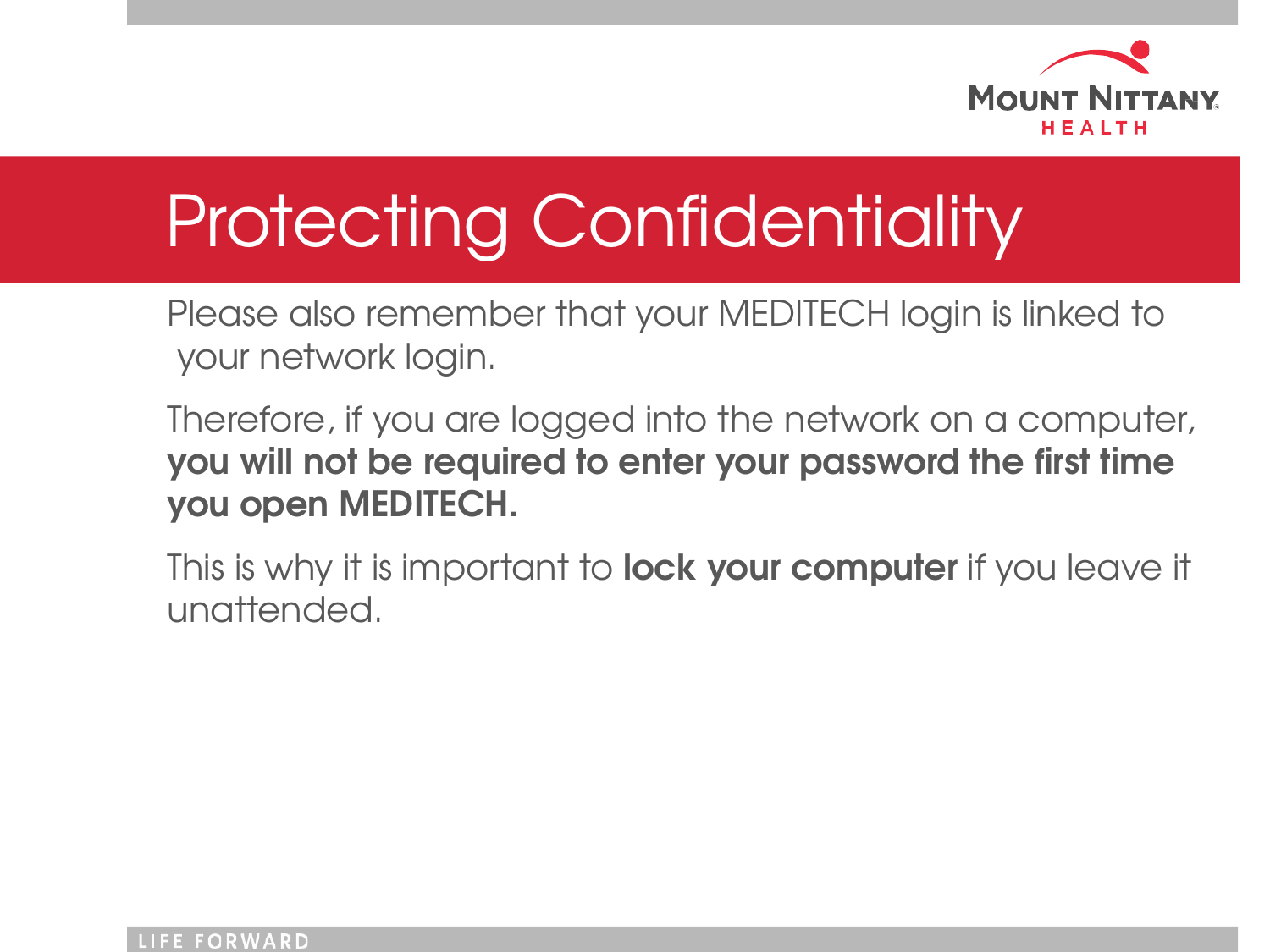

# Protecting Confidentiality
Please also remember that your MEDITECH login is linked to  your network login.
Therefore, if you are logged into the network on a computer,  you will not be required to enter your password the first time  you open MEDITECH.
This is why it is important to lock your computer if you leave it  unattended.